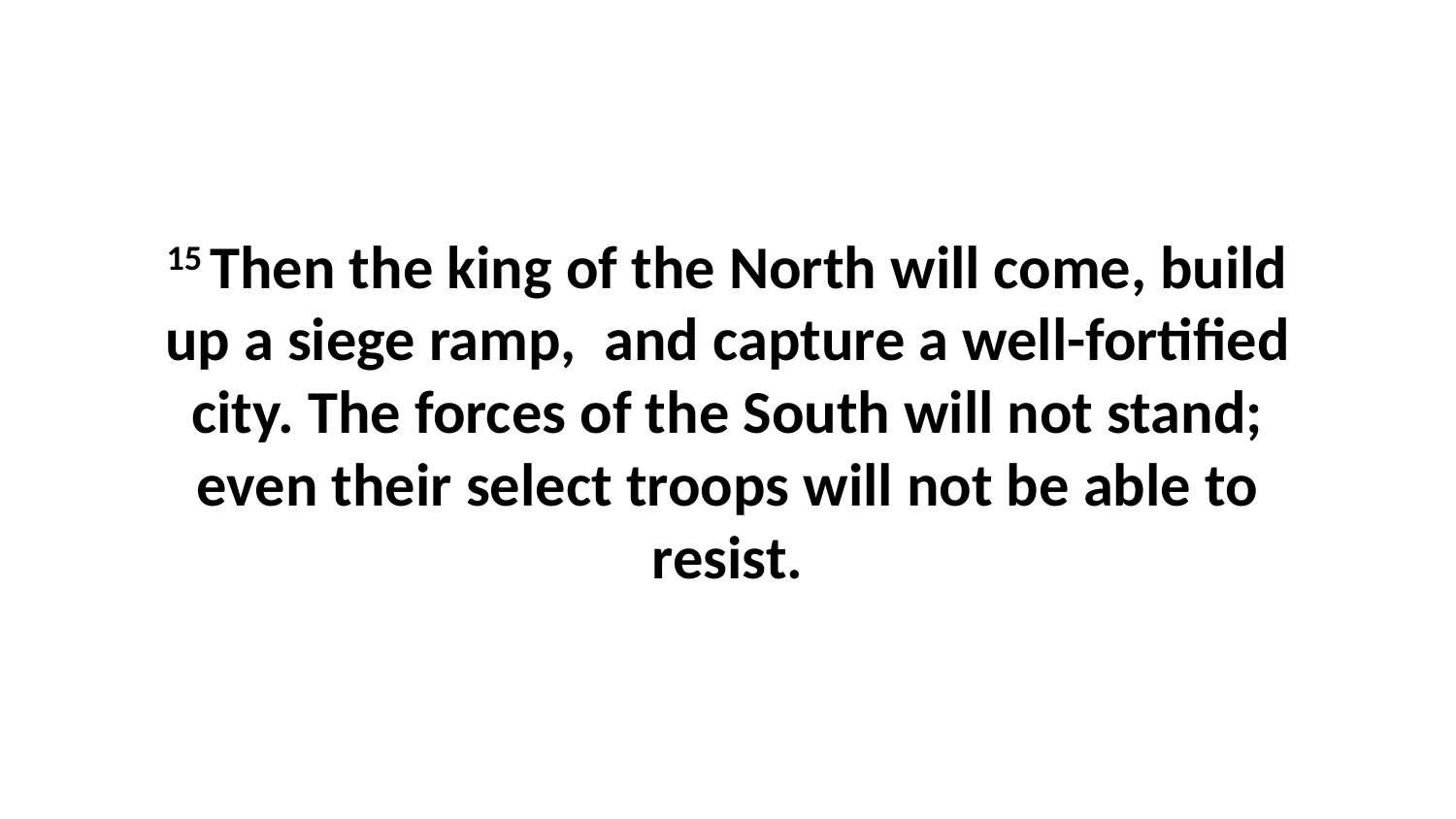

15 Then the king of the North will come, build up a siege ramp,  and capture a well-fortified city. The forces of the South will not stand; even their select troops will not be able to resist.